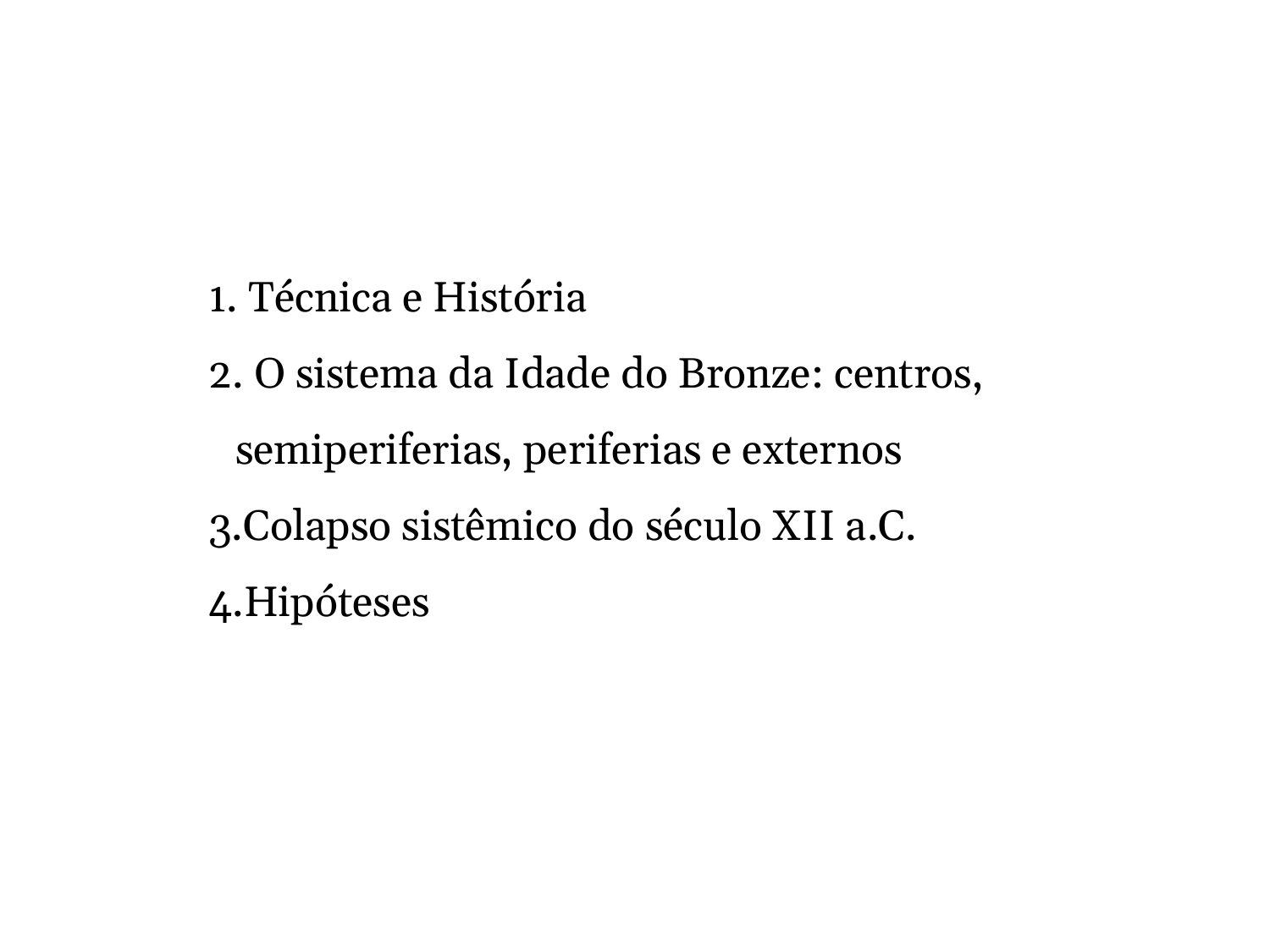

Técnica e História
 O sistema da Idade do Bronze: centros, semiperiferias, periferias e externos
Colapso sistêmico do século XII a.C.
Hipóteses